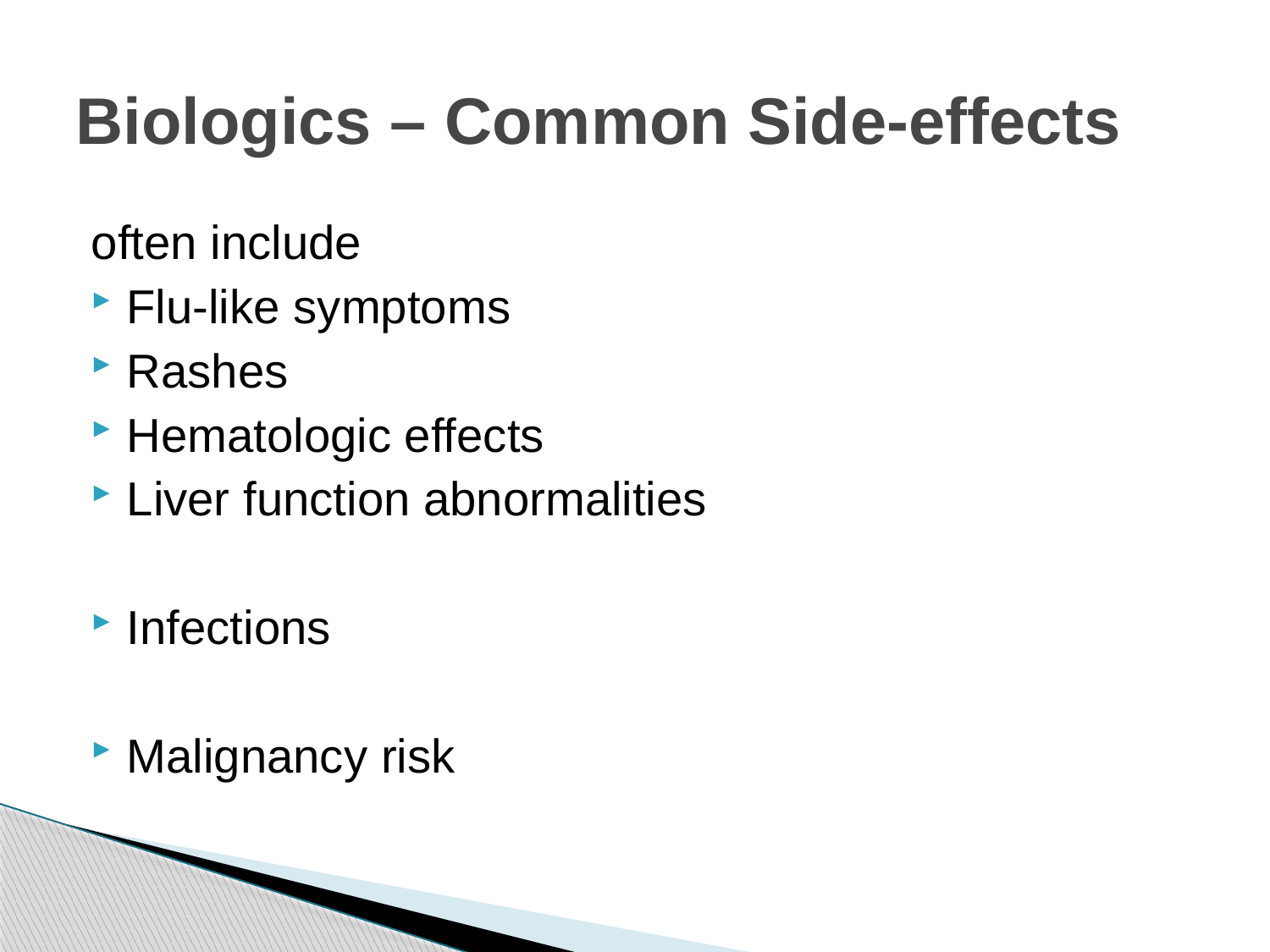

# Biologics – Common Side-effects
often include
Flu-like symptoms
Rashes
Hematologic effects
Liver function abnormalities

Infections

Malignancy risk